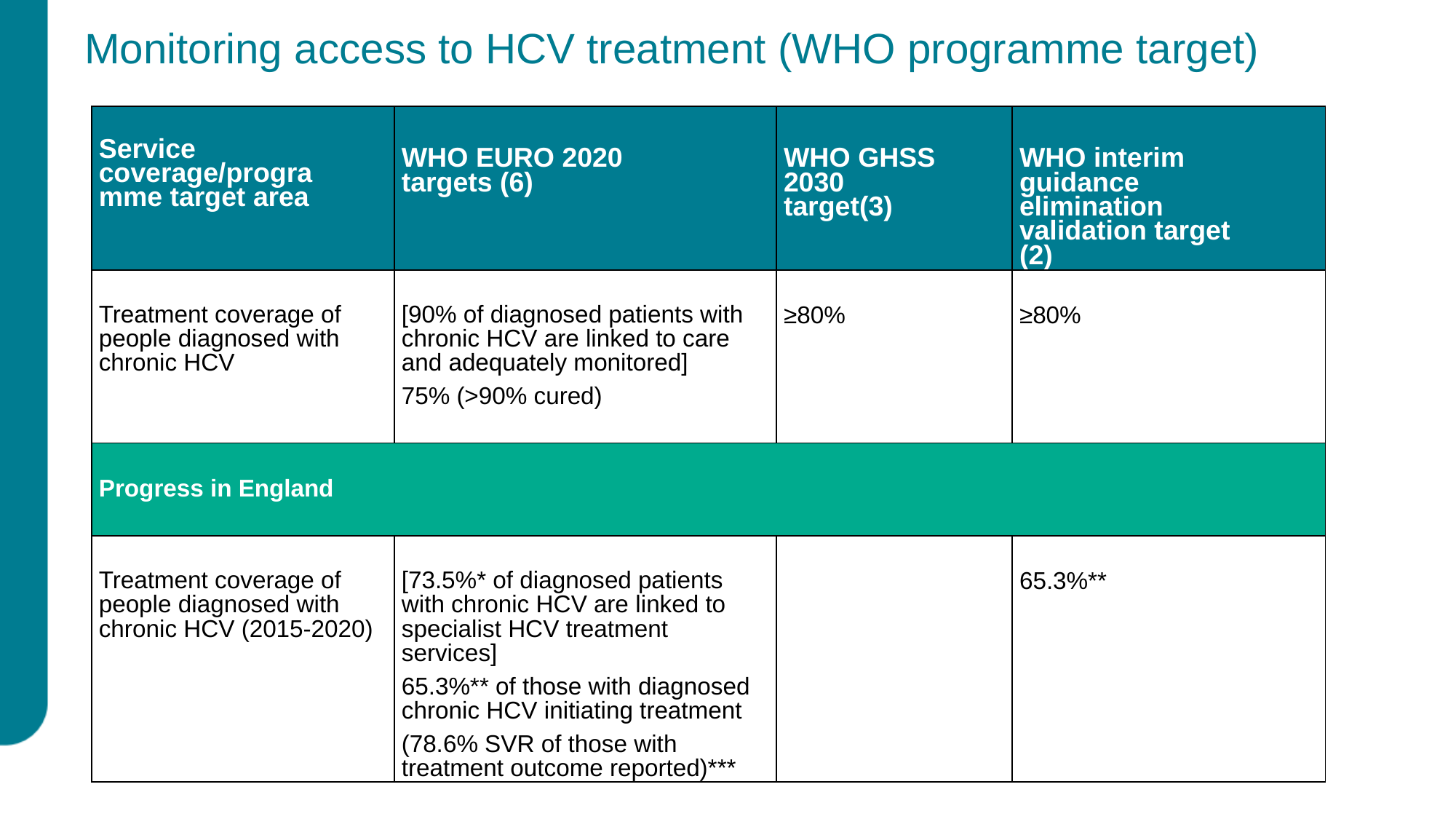

# Monitoring access to HCV treatment (WHO programme target)
| Service coverage/programme target area | WHO EURO 2020 targets (6) | WHO GHSS 2030 target(3) | WHO interim guidance elimination validation target (2) |
| --- | --- | --- | --- |
| Treatment coverage of people diagnosed with chronic HCV | [90% of diagnosed patients with chronic HCV are linked to care and adequately monitored] 75% (>90% cured) | ≥80% | ≥80% |
| Progress in England |  |  |  |
| Treatment coverage of people diagnosed with chronic HCV (2015-2020) | [73.5%\* of diagnosed patients with chronic HCV are linked to specialist HCV treatment services] 65.3%\*\* of those with diagnosed chronic HCV initiating treatment (78.6% SVR of those with treatment outcome reported)\*\*\* |  | 65.3%\*\* |